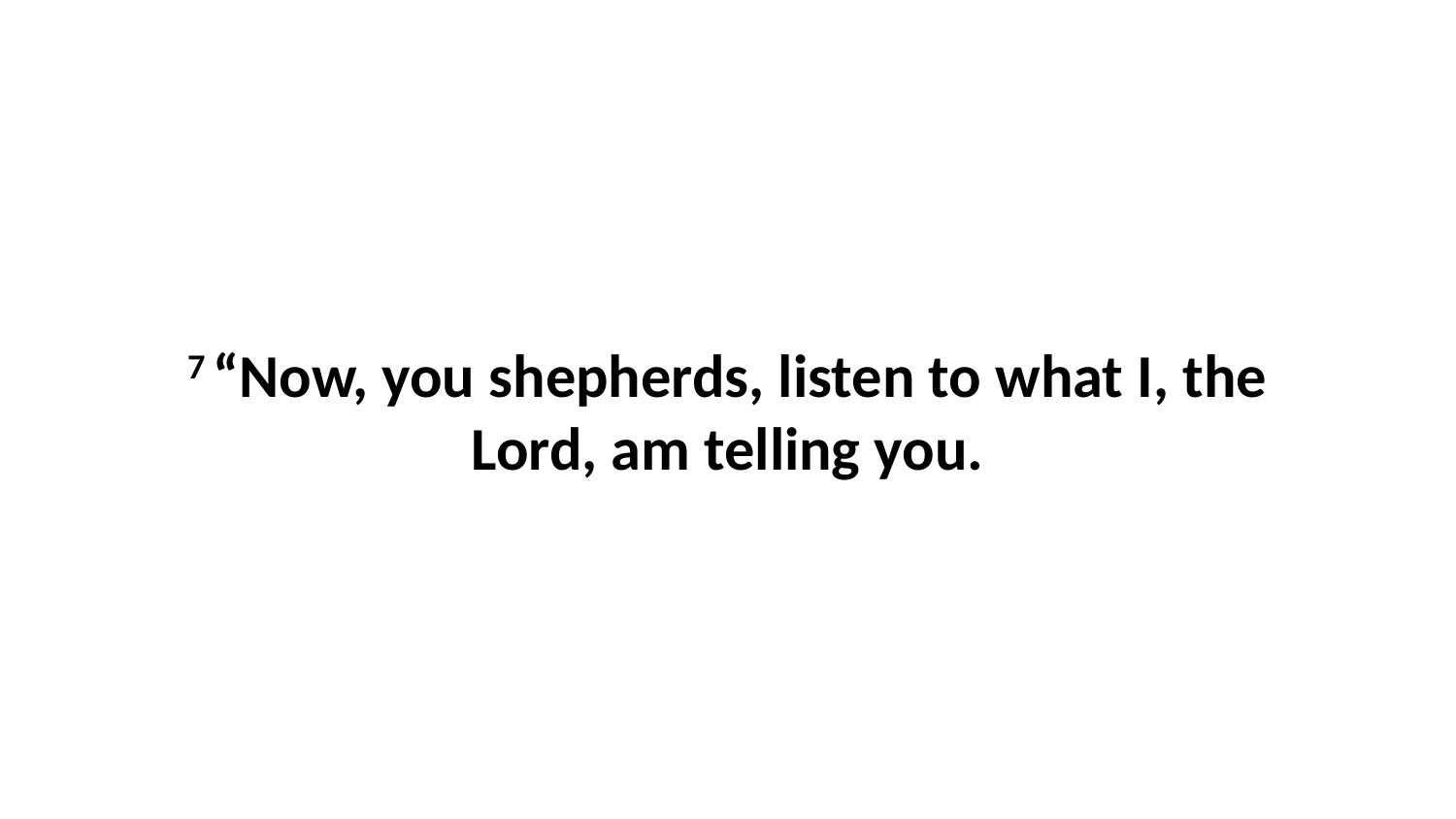

7 “Now, you shepherds, listen to what I, the Lord, am telling you.